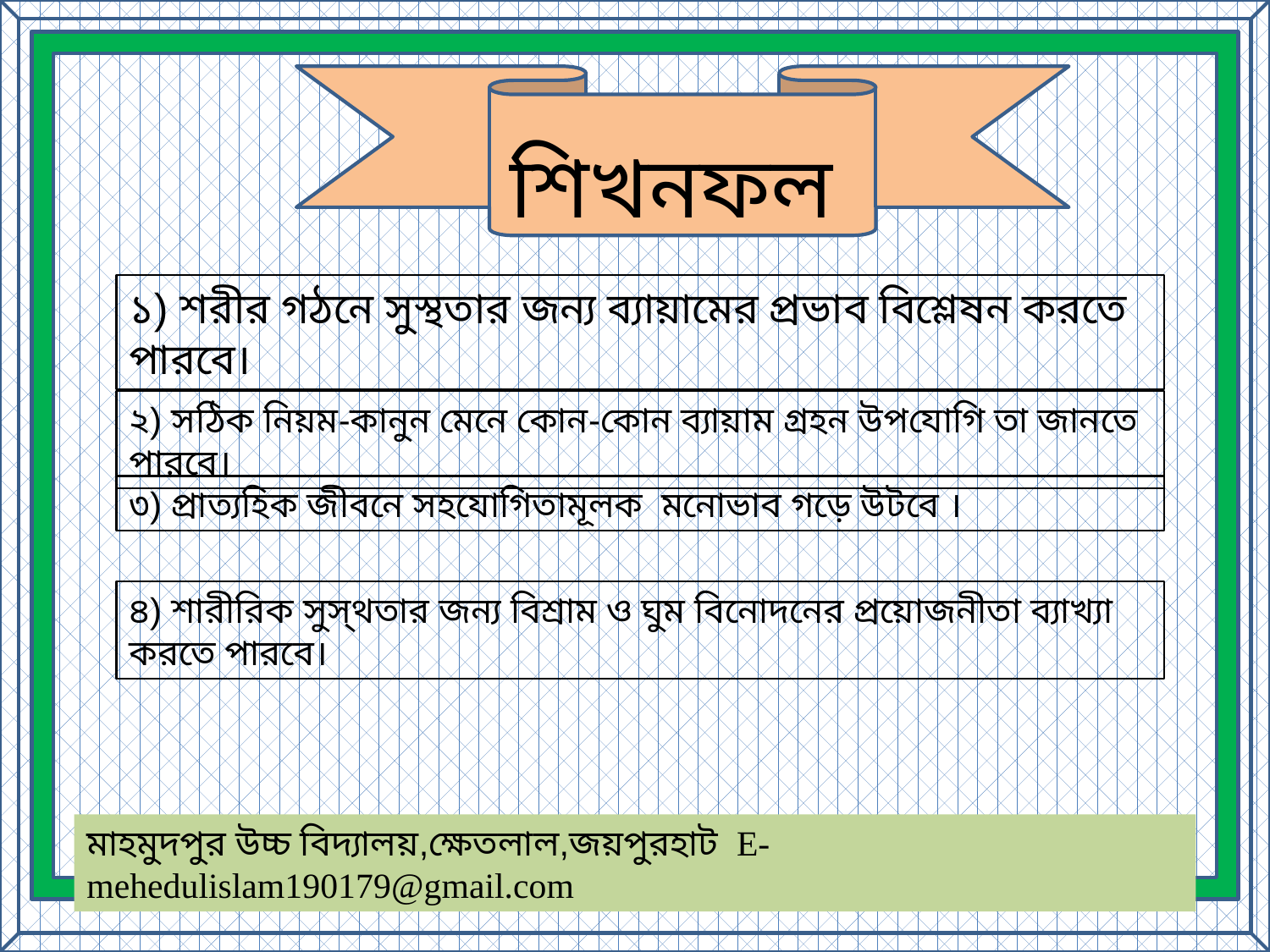

শিখনফল
১) শরীর গঠনে সুস্থতার জন্য ব্যায়ামের প্রভাব বিশ্লেষন করতে পারবে।
২) সঠিক নিয়ম-কানুন মেনে কোন-কোন ব্যায়াম গ্রহন উপযোগি তা জানতে পারবে।
৩) প্রাত্যহিক জীবনে সহযোগিতামূলক  মনোভাব গড়ে উটবে ।
৪) শারীরিক সুস্থতার জন্য বিশ্রাম ও ঘুম বিনোদনের প্রয়োজনীতা ব্যাখ্যা করতে পারবে।
মাহমুদপুর উচ্চ বিদ্যালয়,ক্ষেতলাল,জয়পুরহাট  E-mehedulislam190179@gmail.com